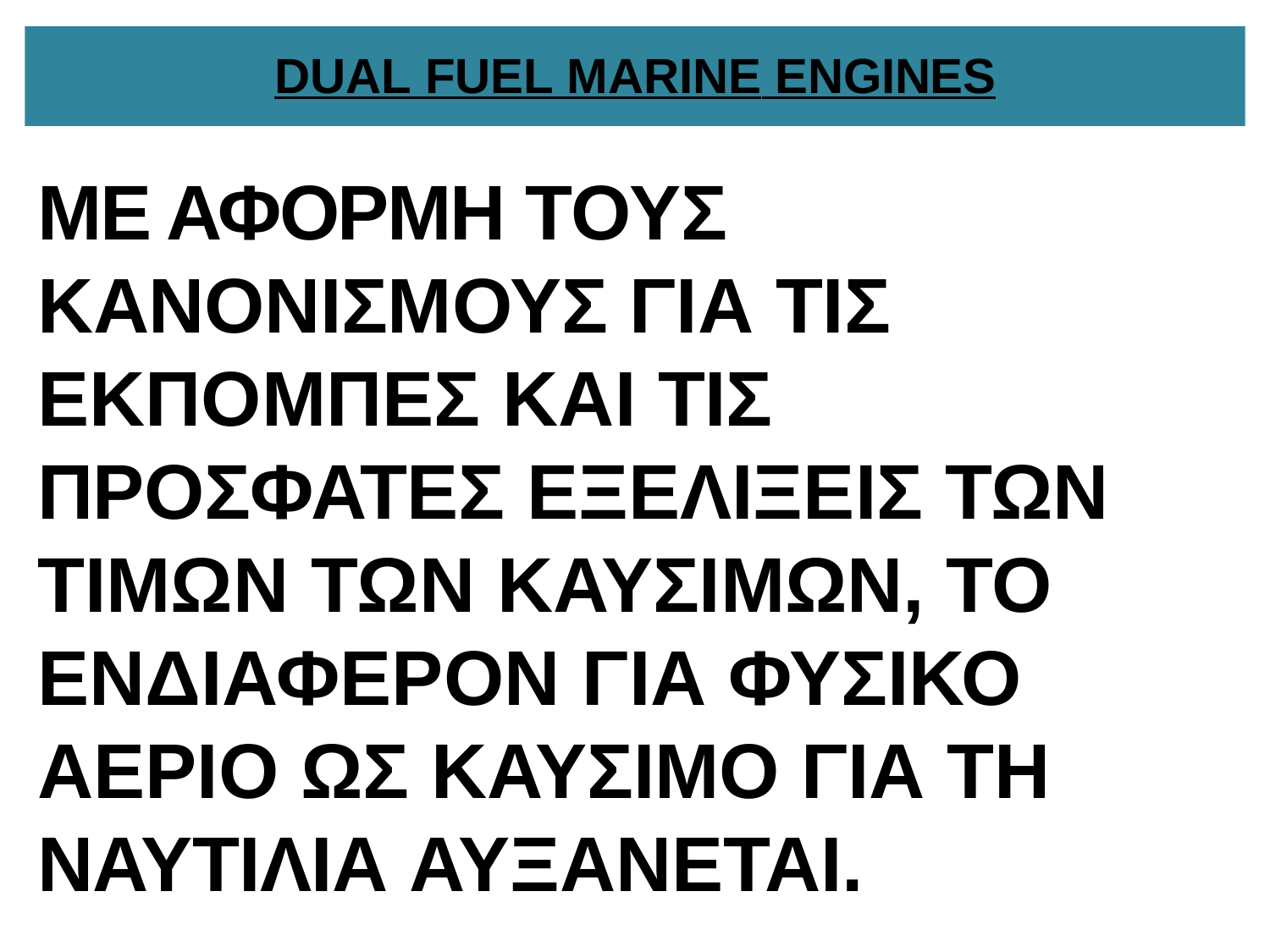

# DUAL FUEL MARINE ENGINES

ΜΕ ΑΦΟΡΜΗ ΤΟΥΣ ΚΑΝΟΝΙΣΜΟΥΣ ΓΙΑ ΤΙΣ ΕΚΠΟΜΠΕΣ ΚΑΙ ΤΙΣ ΠΡΟΣΦΑΤΕΣ ΕΞΕΛΙΞΕΙΣ ΤΩΝ ΤΙΜΩΝ ΤΩΝ ΚΑΥΣΙΜΩΝ, ΤΟ ΕΝΔΙΑΦΕΡΟΝ ΓΙΑ ΦΥΣΙΚΟ ΑΕΡΙΟ ΩΣ ΚΑΥΣΙΜΟ ΓΙΑ ΤΗ ΝΑΥΤΙΛΙΑ ΑΥΞΑΝΕΤΑΙ.